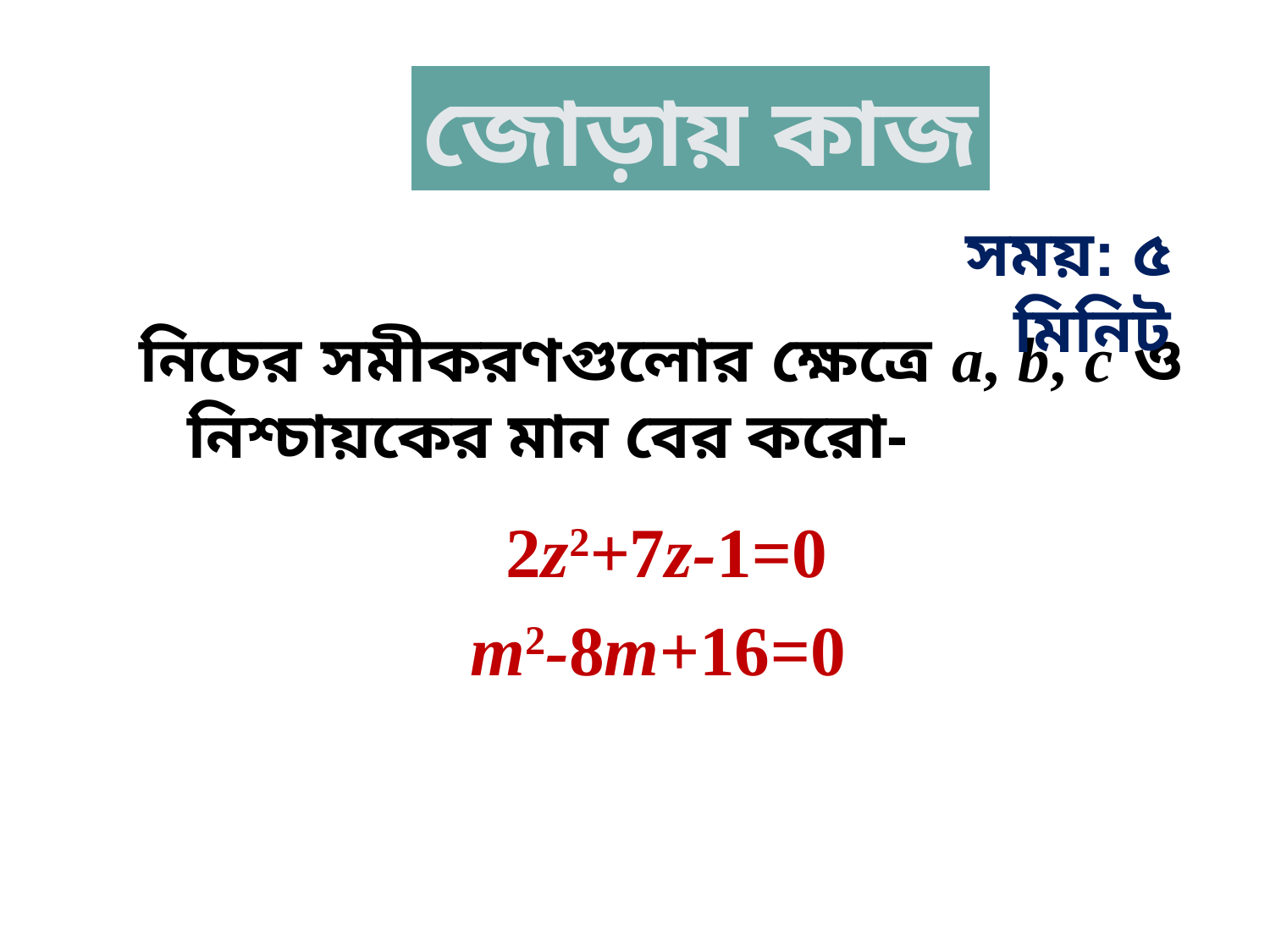

জোড়ায় কাজ
সময়: ৫ মিনিট
নিচের সমীকরণগুলোর ক্ষেত্রে a, b, c ও নিশ্চায়কের মান বের করো-
2z2+7z-1=0
m2-8m+16=0